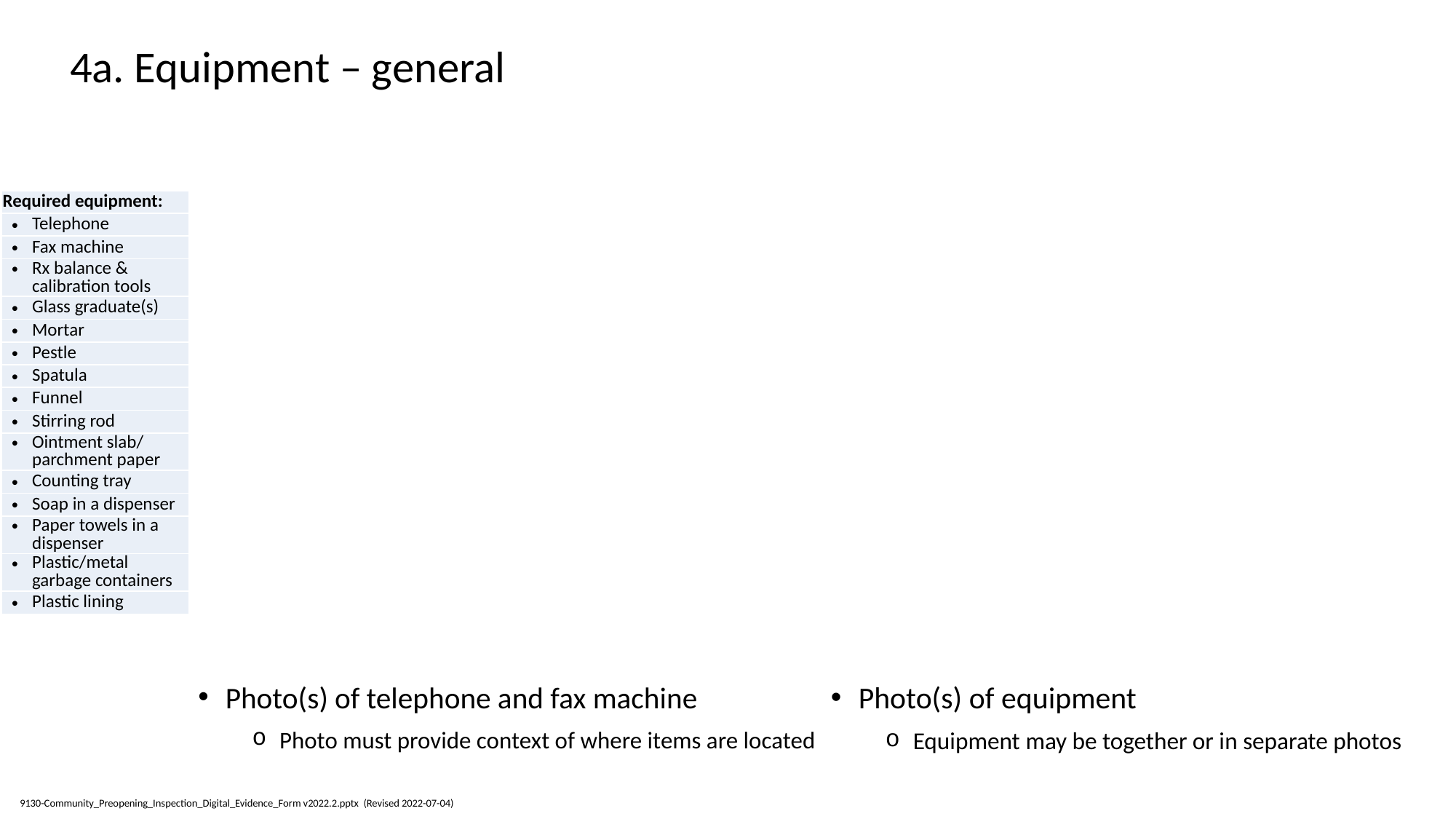

# 4a. Equipment – general

| Required equipment: |
| --- |
| Telephone |
| Fax machine |
| Rx balance & calibration tools |
| Glass graduate(s) |
| Mortar |
| Pestle |
| Spatula |
| Funnel |
| Stirring rod |
| Ointment slab/ parchment paper |
| Counting tray |
| Soap in a dispenser |
| Paper towels in a dispenser |
| Plastic/metal garbage containers |
| Plastic lining |
Photo(s) of telephone and fax machine
Photo must provide context of where items are located
Photo(s) of equipment
Equipment may be together or in separate photos